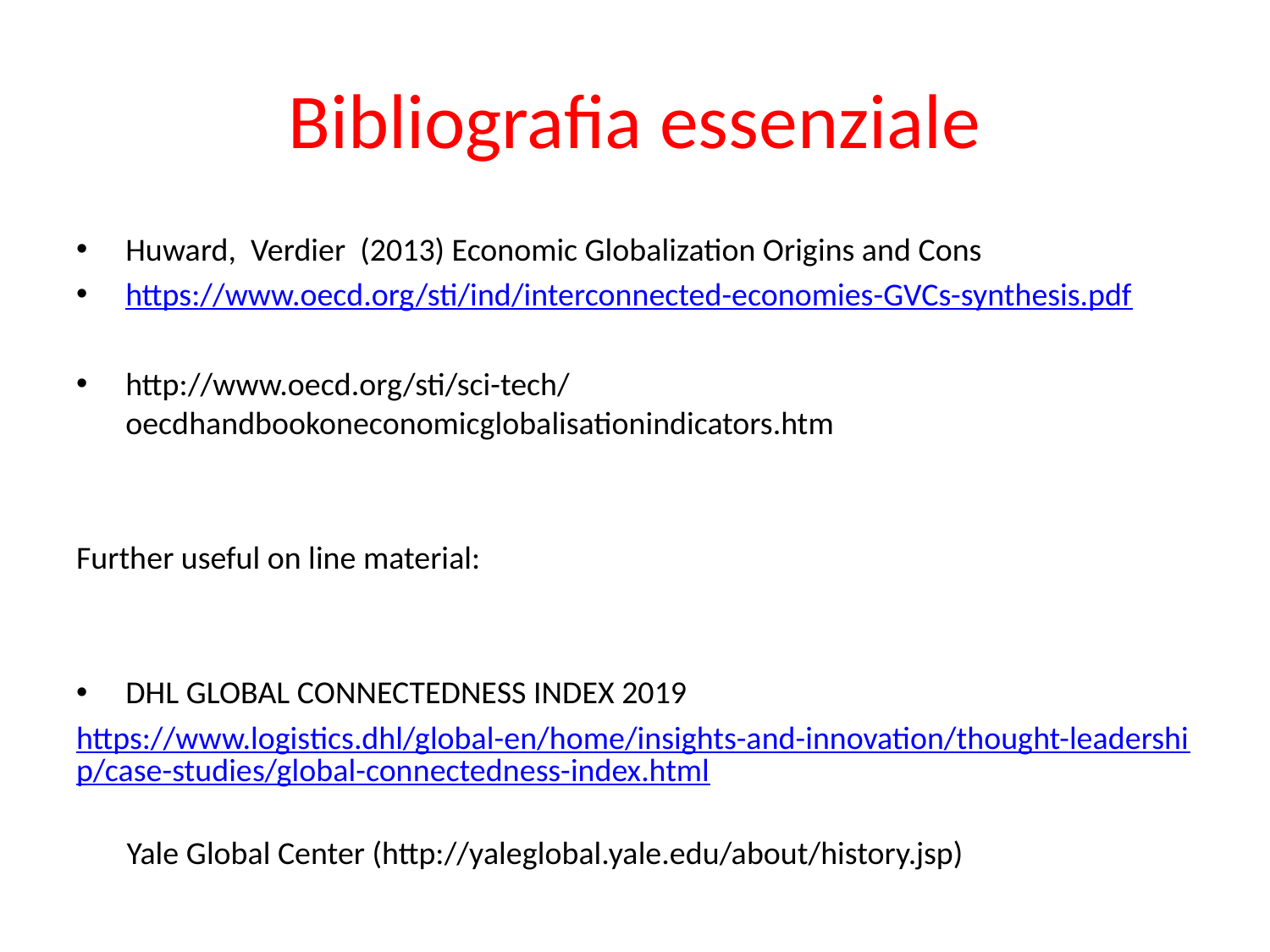

# Bibliografia essenziale
Huward,  Verdier  (2013) Economic Globalization Origins and Cons
https://www.oecd.org/sti/ind/interconnected-economies-GVCs-synthesis.pdf

http://www.oecd.org/sti/sci-tech/oecdhandbookoneconomicglobalisationindicators.htm

Further useful on line material:

DHL GLOBAL CONNECTEDNESS INDEX 2019
https://www.logistics.dhl/global-en/home/insights-and-innovation/thought-leadership/case-studies/global-connectedness-index.html
       Yale Global Center (http://yaleglobal.yale.edu/about/history.jsp)